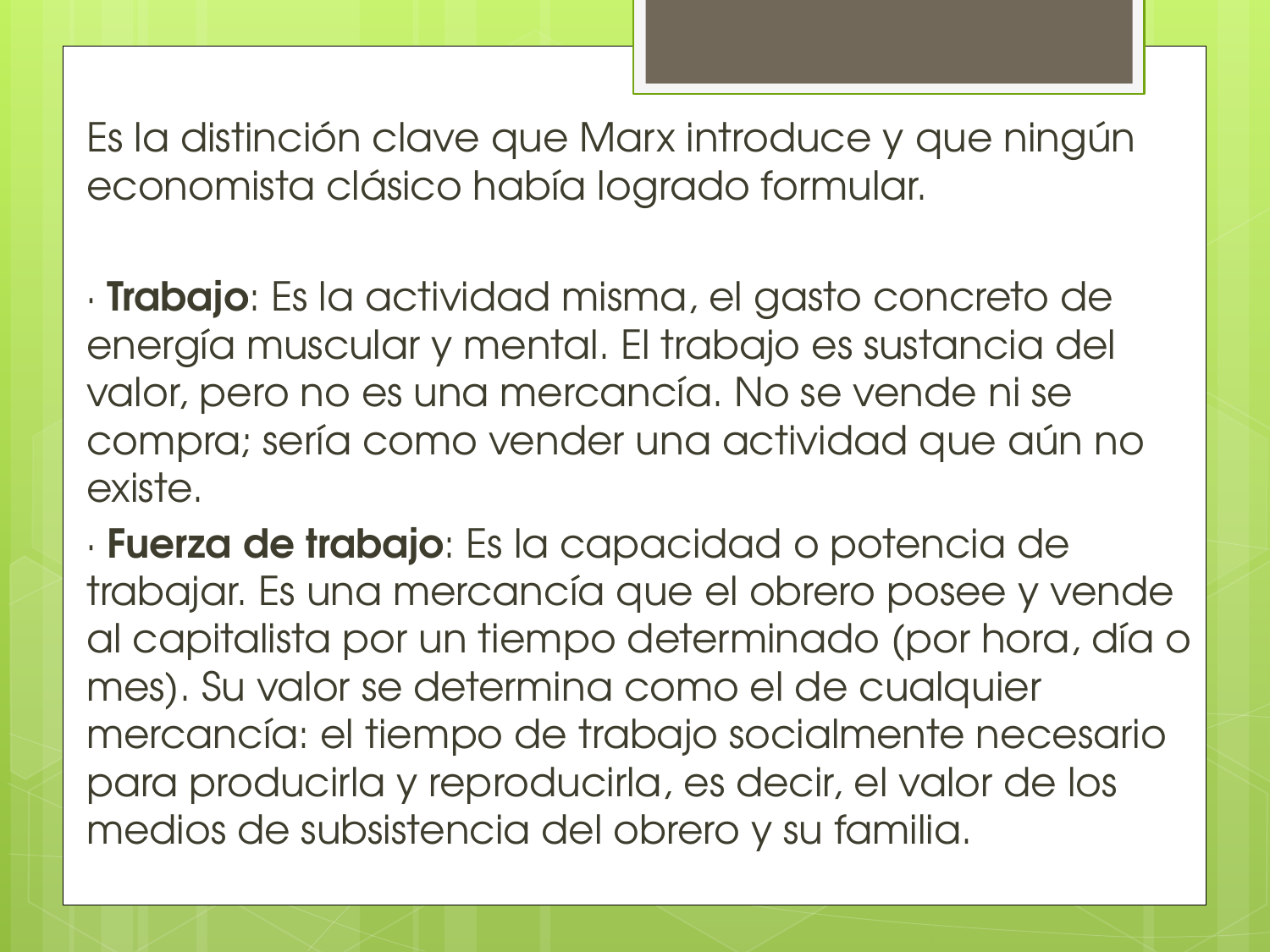

Es la distinción clave que Marx introduce y que ningún economista clásico había logrado formular.

· Trabajo: Es la actividad misma, el gasto concreto de energía muscular y mental. El trabajo es sustancia del valor, pero no es una mercancía. No se vende ni se compra; sería como vender una actividad que aún no existe.
· Fuerza de trabajo: Es la capacidad o potencia de trabajar. Es una mercancía que el obrero posee y vende al capitalista por un tiempo determinado (por hora, día o mes). Su valor se determina como el de cualquier mercancía: el tiempo de trabajo socialmente necesario para producirla y reproducirla, es decir, el valor de los medios de subsistencia del obrero y su familia.